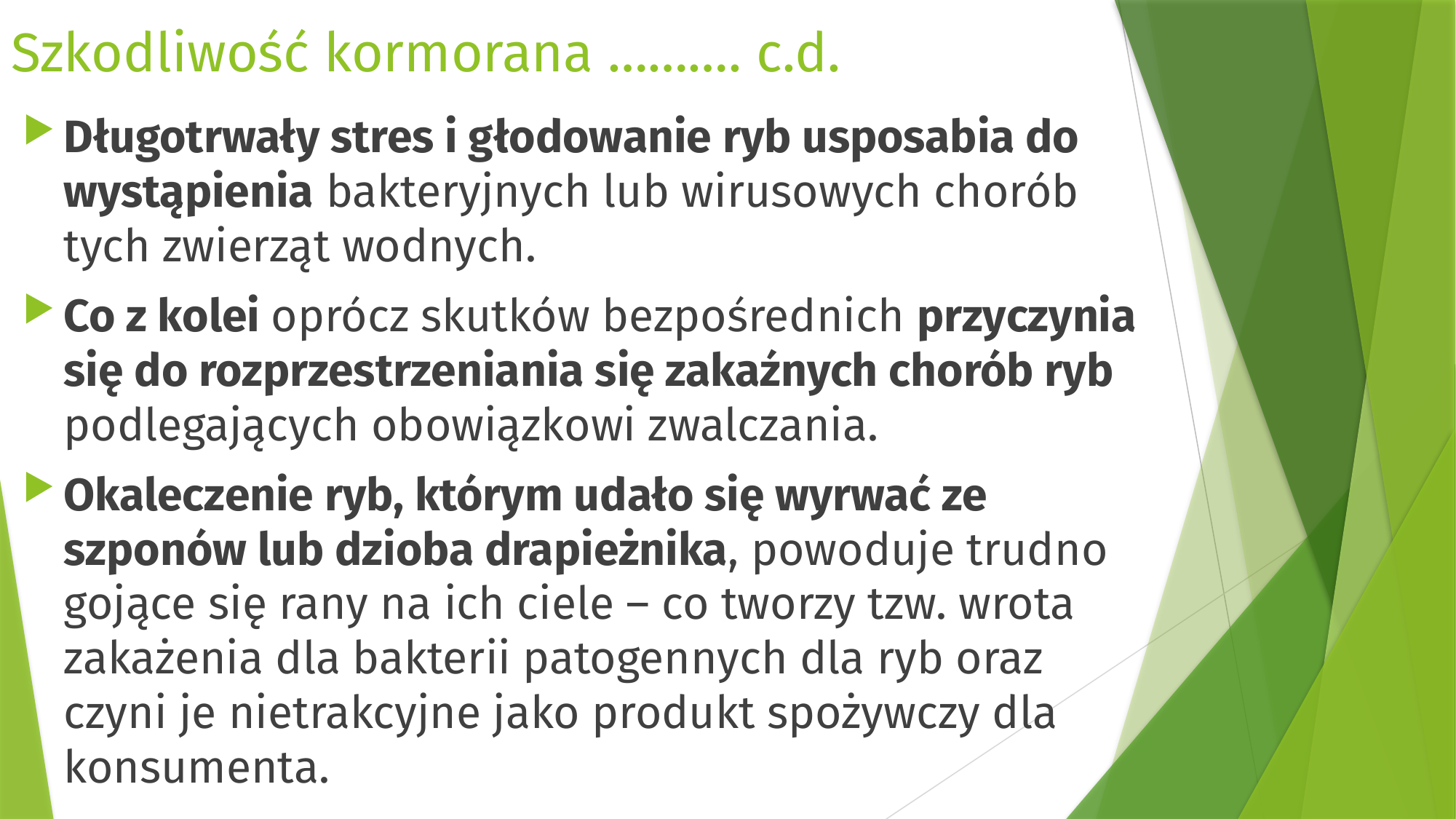

# Szkodliwość kormorana ………. c.d.
Długotrwały stres i głodowanie ryb usposabia do wystąpienia bakteryjnych lub wirusowych chorób tych zwierząt wodnych.
Co z kolei oprócz skutków bezpośrednich przyczynia się do rozprzestrzeniania się zakaźnych chorób ryb podlegających obowiązkowi zwalczania.
Okaleczenie ryb, którym udało się wyrwać ze szponów lub dzioba drapieżnika, powoduje trudno gojące się rany na ich ciele – co tworzy tzw. wrota zakażenia dla bakterii patogennych dla ryb oraz czyni je nietrakcyjne jako produkt spożywczy dla konsumenta.